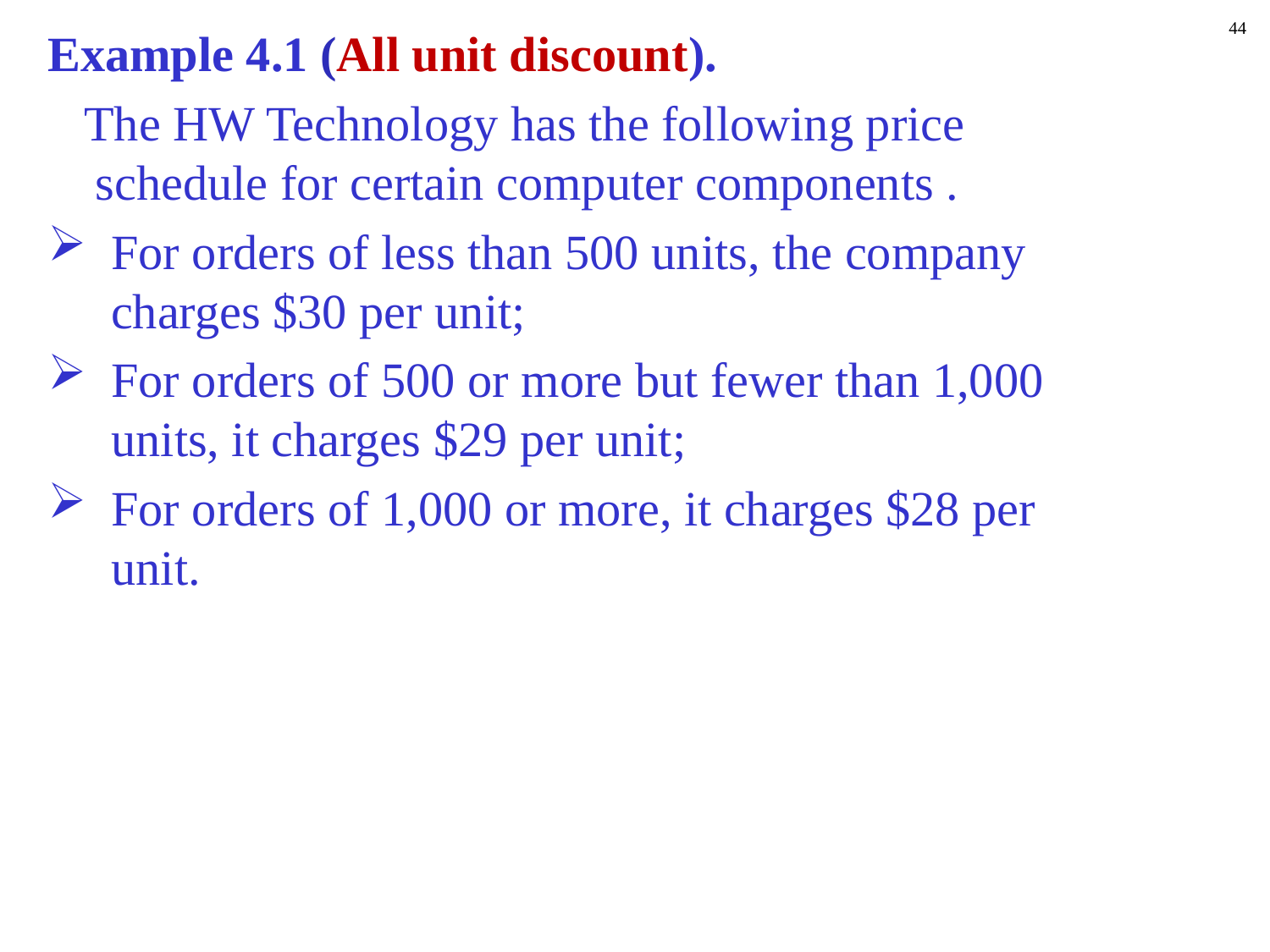

44
Example 4.1 (All unit discount).
   The HW Technology has the following price schedule for certain computer components .
For orders of less than 500 units, the company charges $30 per unit;
For orders of 500 or more but fewer than 1,000 units, it charges $29 per unit;
For orders of 1,000 or more, it charges $28 per unit.